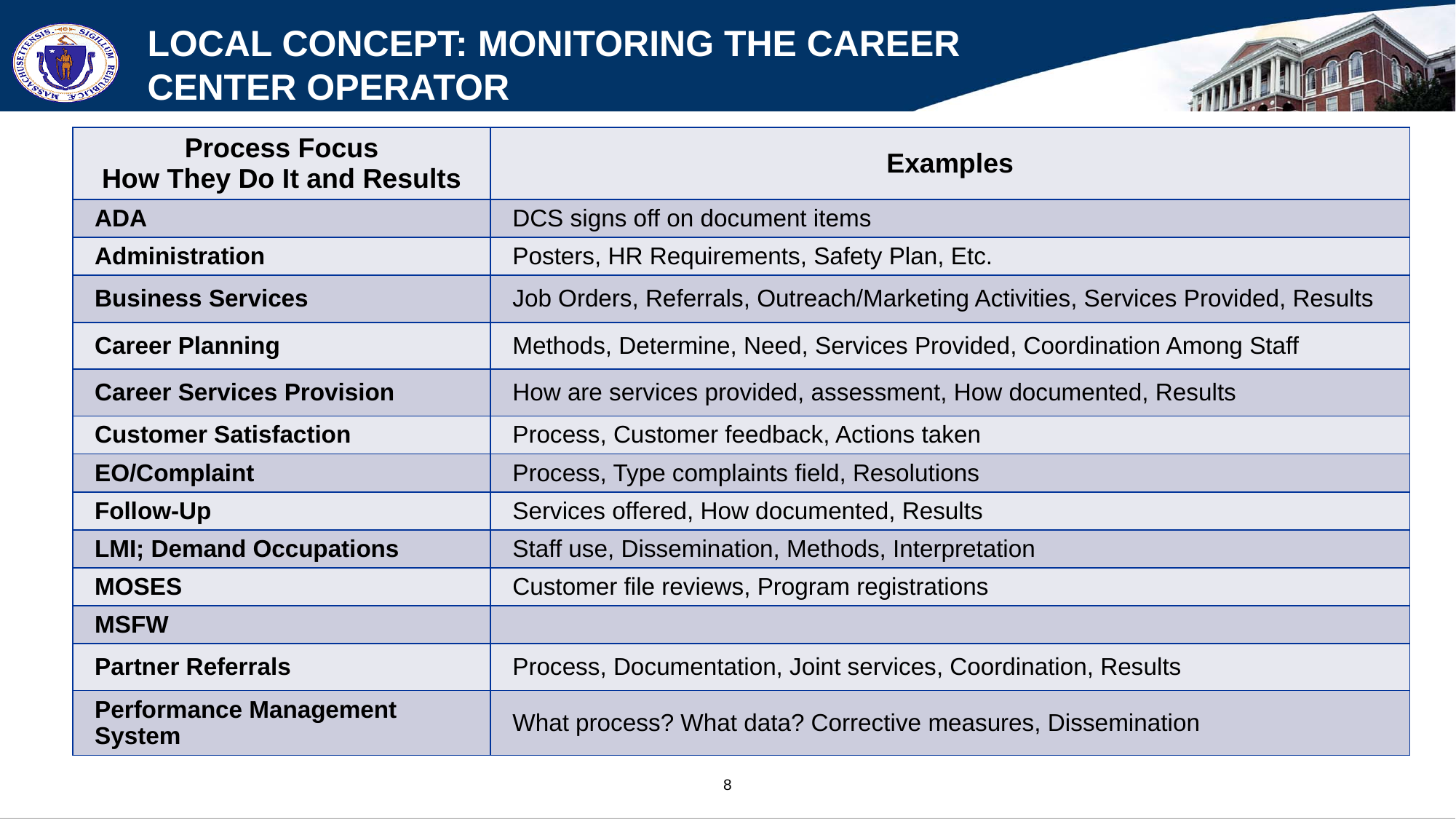

# Local Concept: Monitoring the Career Center Operator
| Process Focus How They Do It and Results | Examples |
| --- | --- |
| ADA | DCS signs off on document items |
| Administration | Posters, HR Requirements, Safety Plan, Etc. |
| Business Services | Job Orders, Referrals, Outreach/Marketing Activities, Services Provided, Results |
| Career Planning | Methods, Determine, Need, Services Provided, Coordination Among Staff |
| Career Services Provision | How are services provided, assessment, How documented, Results |
| Customer Satisfaction | Process, Customer feedback, Actions taken |
| EO/Complaint | Process, Type complaints field, Resolutions |
| Follow-Up | Services offered, How documented, Results |
| LMI; Demand Occupations | Staff use, Dissemination, Methods, Interpretation |
| MOSES | Customer file reviews, Program registrations |
| MSFW |  |
| Partner Referrals | Process, Documentation, Joint services, Coordination, Results |
| Performance Management System | What process? What data? Corrective measures, Dissemination |